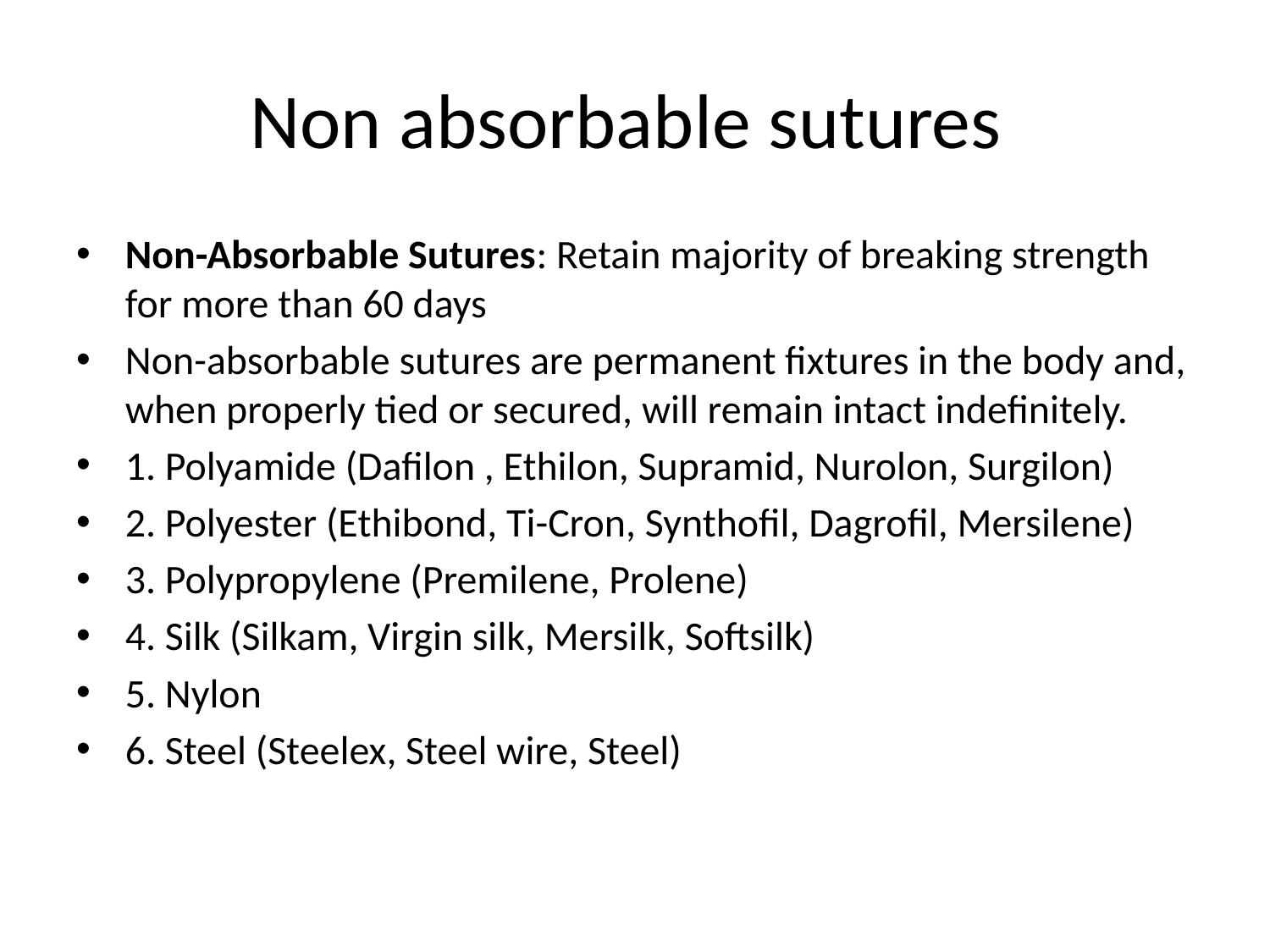

# Non absorbable sutures
Non-Absorbable Sutures: Retain majority of breaking strength for more than 60 days
Non-absorbable sutures are permanent fixtures in the body and, when properly tied or secured, will remain intact indefinitely.
1. Polyamide (Dafilon , Ethilon, Supramid, Nurolon, Surgilon)
2. Polyester (Ethibond, Ti-Cron, Synthofil, Dagrofil, Mersilene)
3. Polypropylene (Premilene, Prolene)
4. Silk (Silkam, Virgin silk, Mersilk, Softsilk)
5. Nylon
6. Steel (Steelex, Steel wire, Steel)